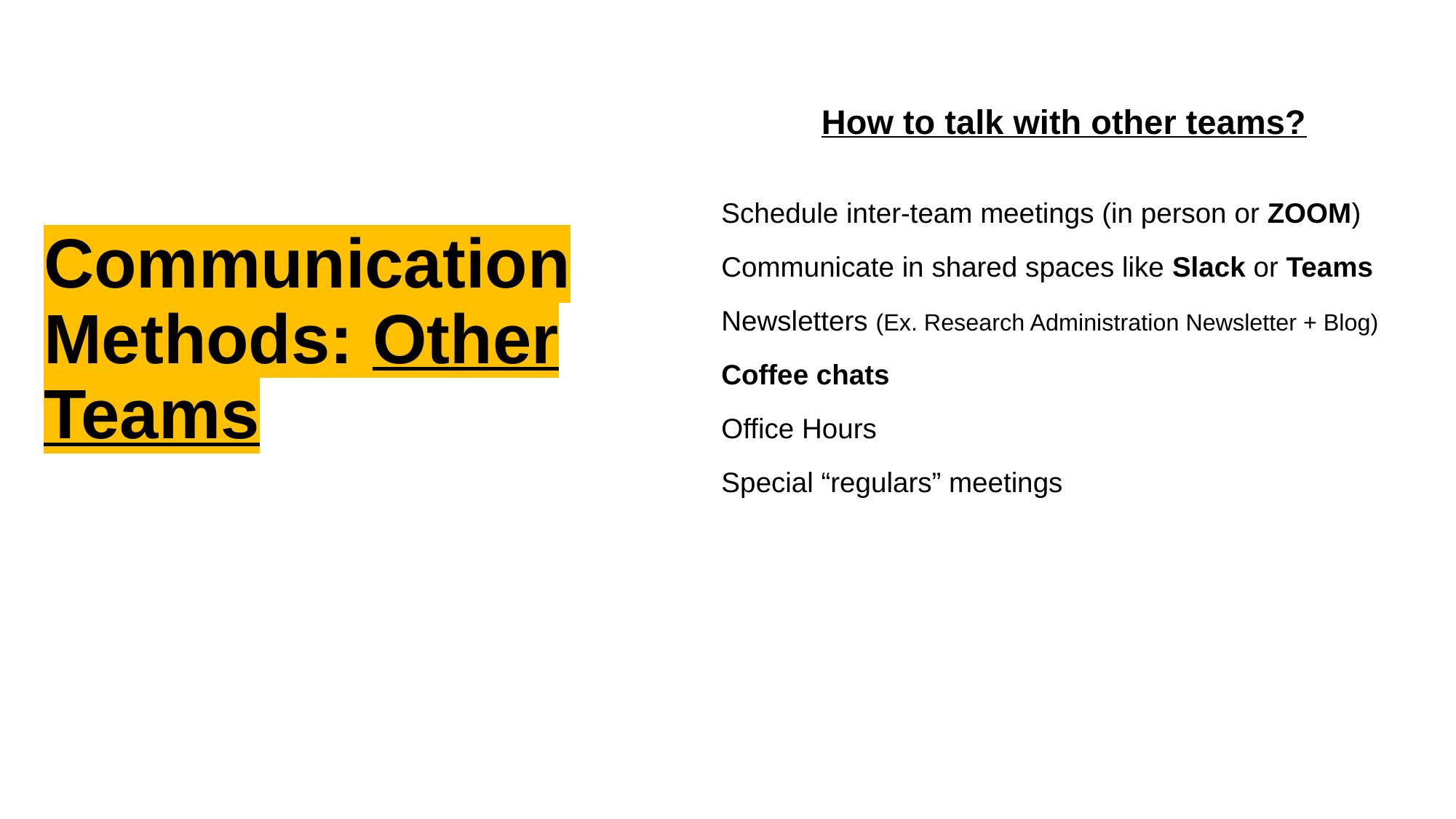

# Communication Methods: Other Teams
How to talk with other teams?
Schedule inter-team meetings (in person or ZOOM)
Communicate in shared spaces like Slack or Teams
Newsletters (Ex. Research Administration Newsletter + Blog)
Coffee chats
Office Hours
Special “regulars” meetings